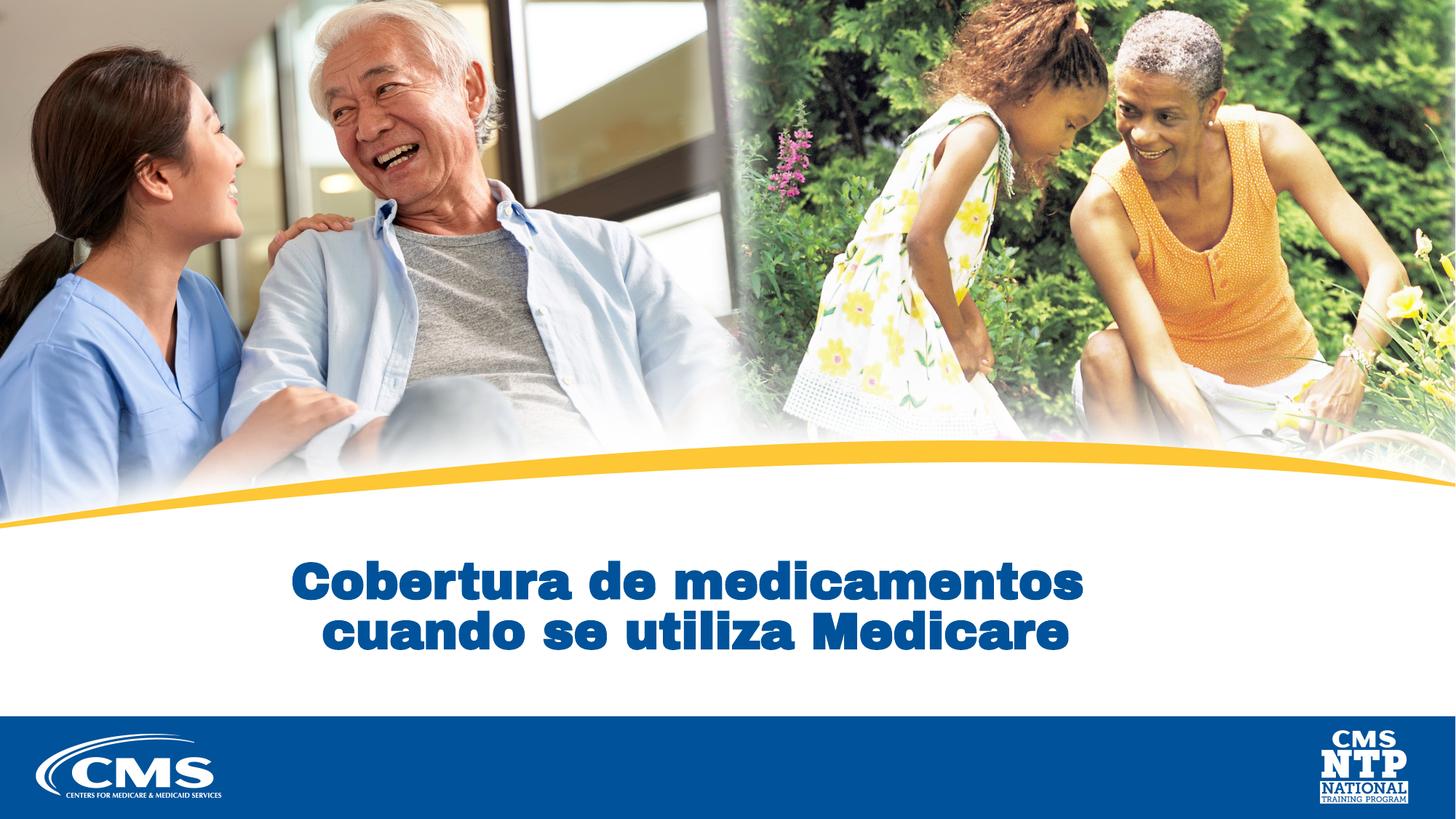

# Cobertura de medicamentos cuando se utiliza Medicare